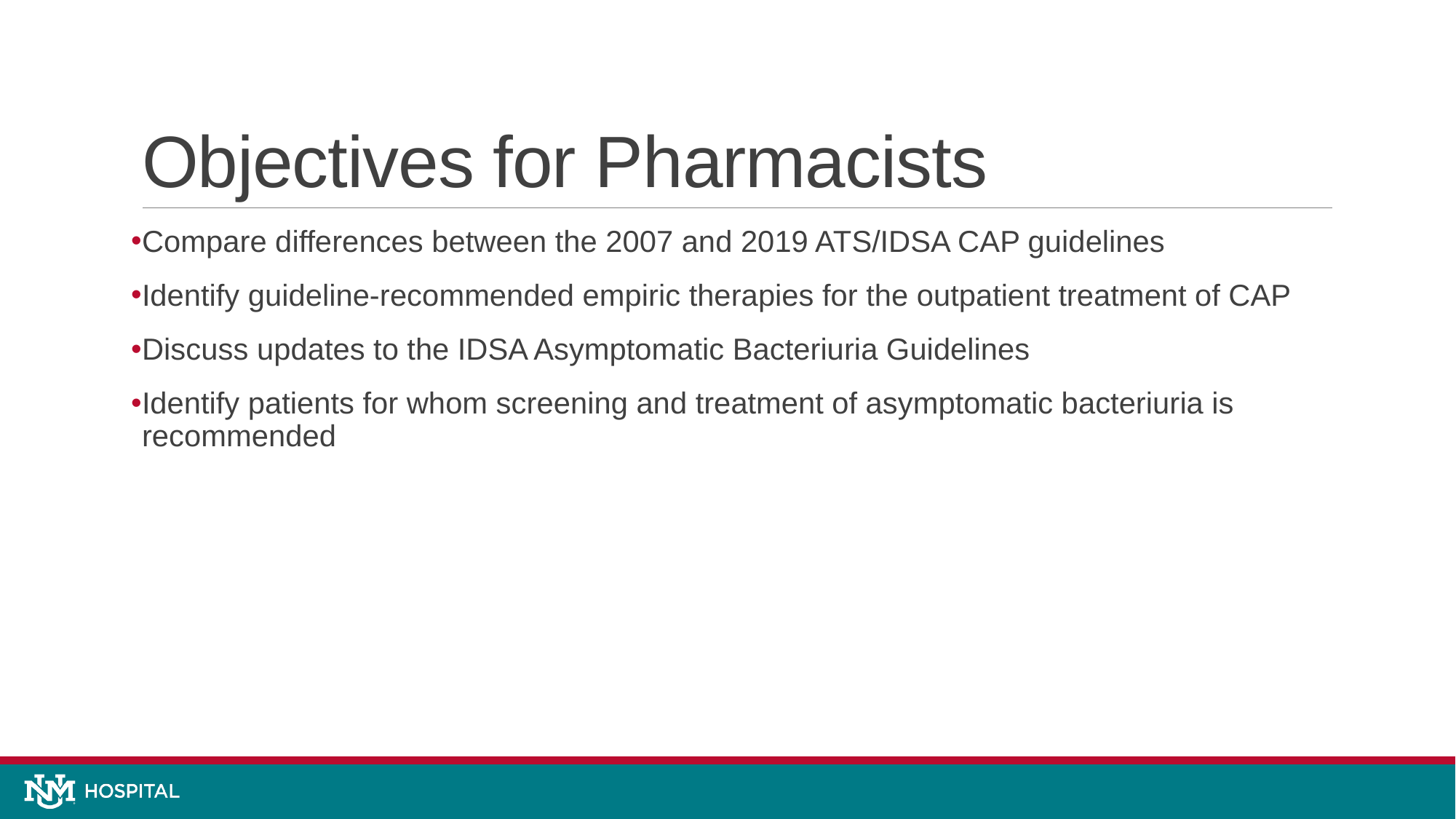

# Objectives for Pharmacists
Compare differences between the 2007 and 2019 ATS/IDSA CAP guidelines
Identify guideline-recommended empiric therapies for the outpatient treatment of CAP
Discuss updates to the IDSA Asymptomatic Bacteriuria Guidelines
Identify patients for whom screening and treatment of asymptomatic bacteriuria is recommended